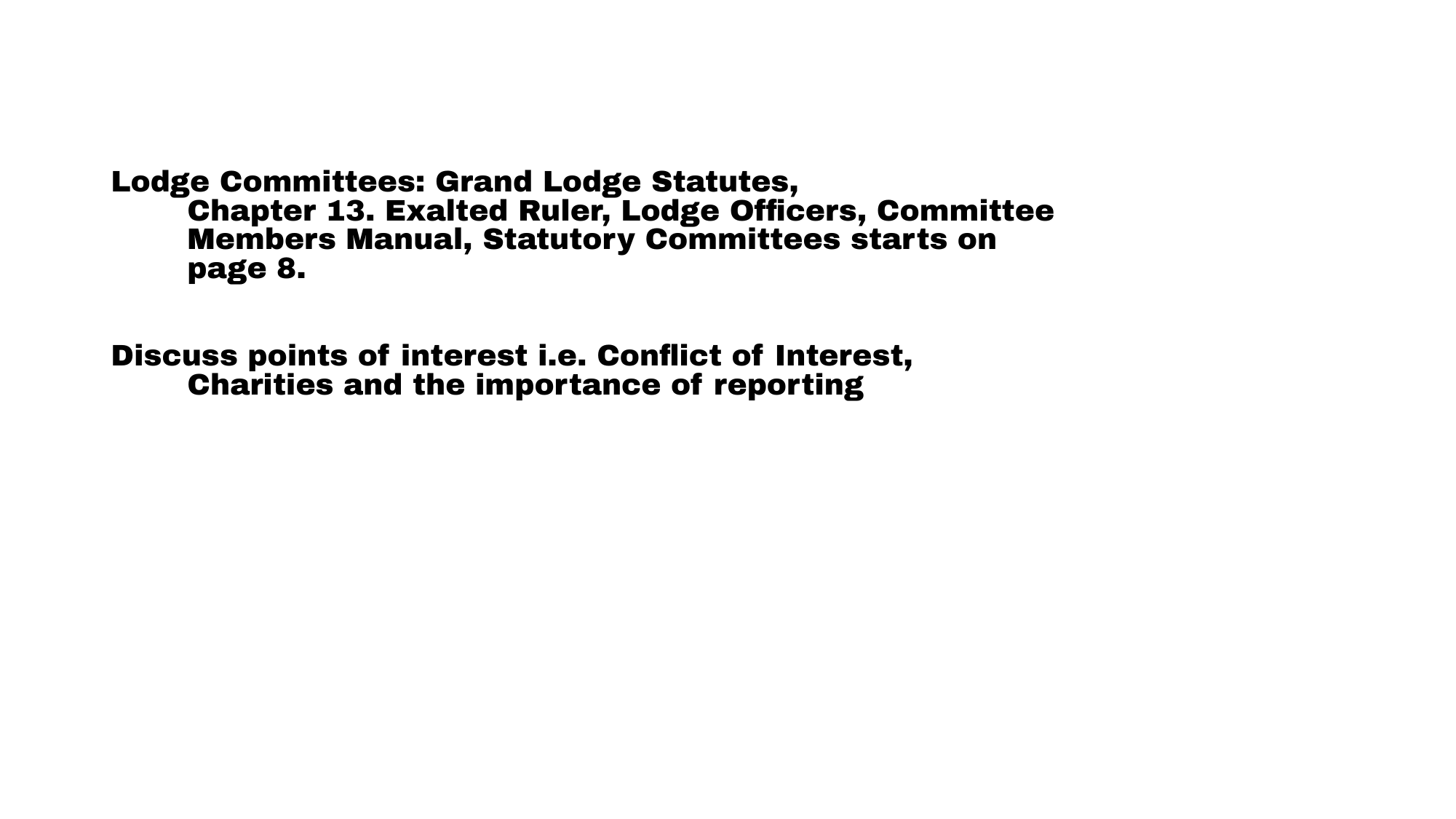

# Lodge Committees: Grand Lodge Statutes, Chapter 13. Exalted Ruler, Lodge Officers, Committee Members Manual, Statutory Committees starts on page 8. Discuss points of interest i.e. Conflict of Interest, Charities and the importance of reporting